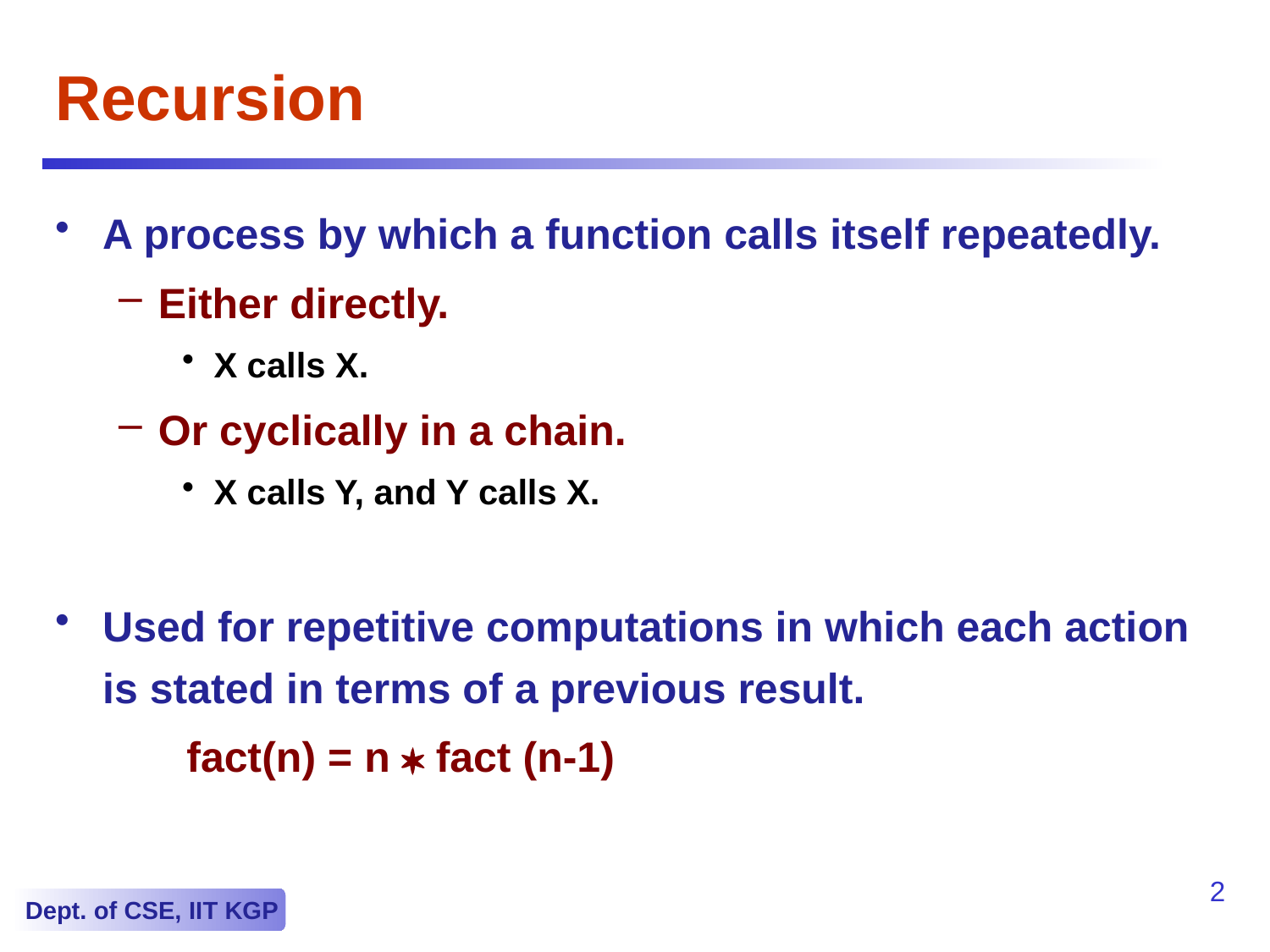

# Recursion
A process by which a function calls itself repeatedly.
Either directly.
X calls X.
Or cyclically in a chain.
X calls Y, and Y calls X.

Used for repetitive computations in which each action is stated in terms of a previous result.
       fact(n) = n ∗ fact (n-1)
2